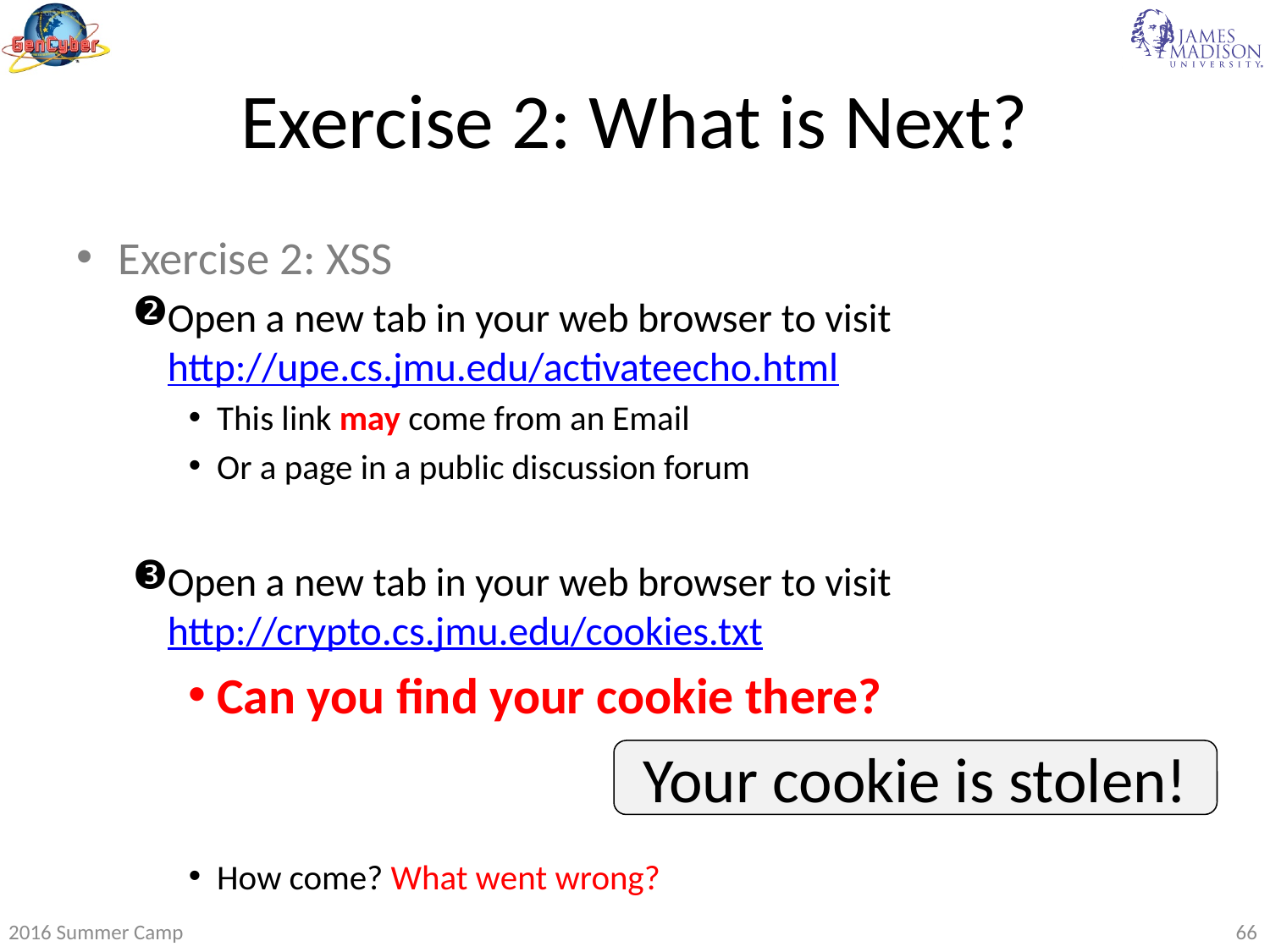

# Exercise 2: What is Next?
Exercise 2: XSS
Open a new tab in your web browser to visit http://upe.cs.jmu.edu/activateecho.html
This link may come from an Email
Or a page in a public discussion forum

Open a new tab in your web browser to visit http://crypto.cs.jmu.edu/cookies.txt
Can you find your cookie there?

How come? What went wrong?

Your cookie is stolen!
2016 Summer Camp
66